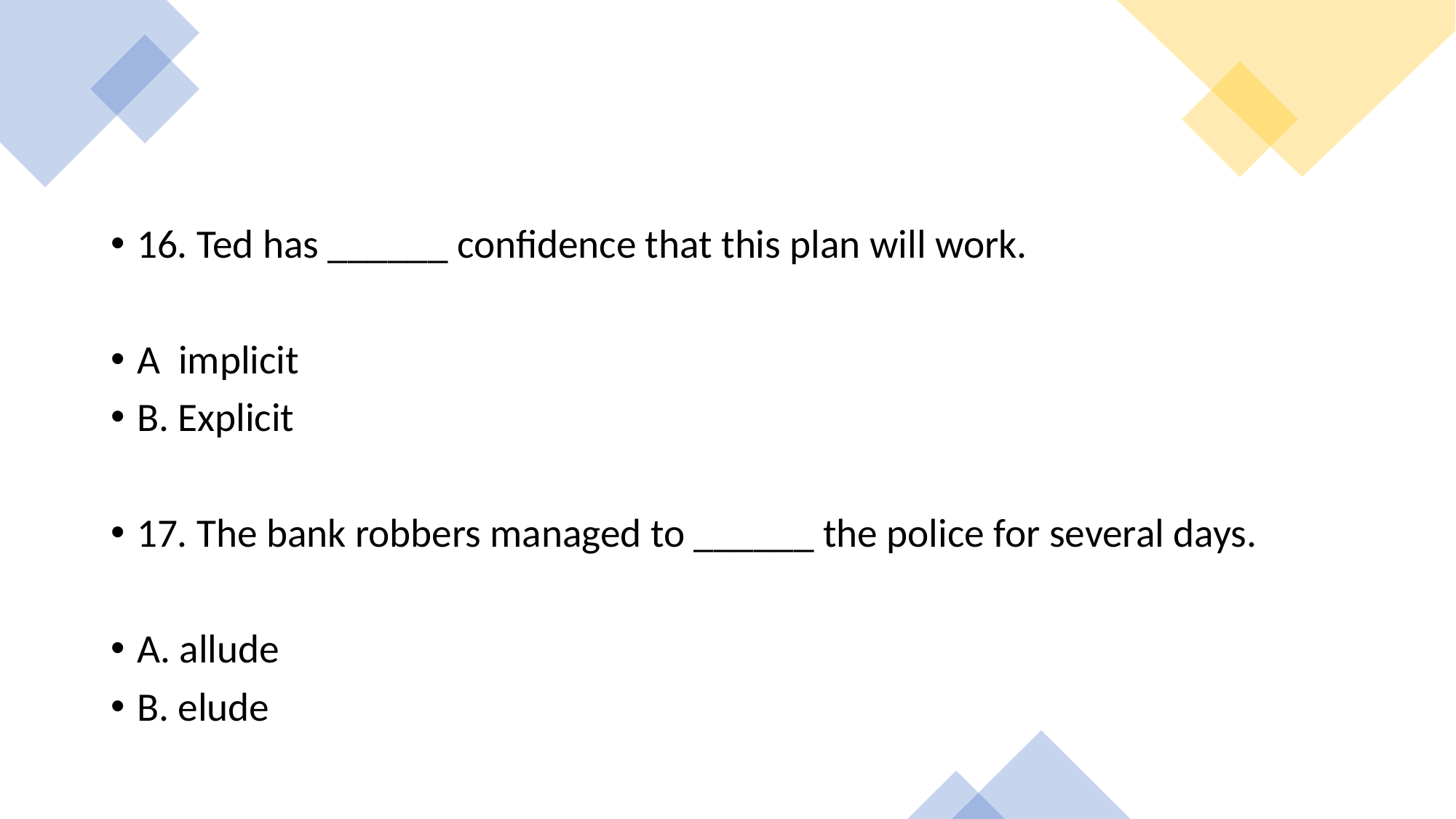

16. Ted has ______ confidence that this plan will work.

A  implicit
B. Explicit

17. The bank robbers managed to ______ the police for several days.

A. allude
B. elude